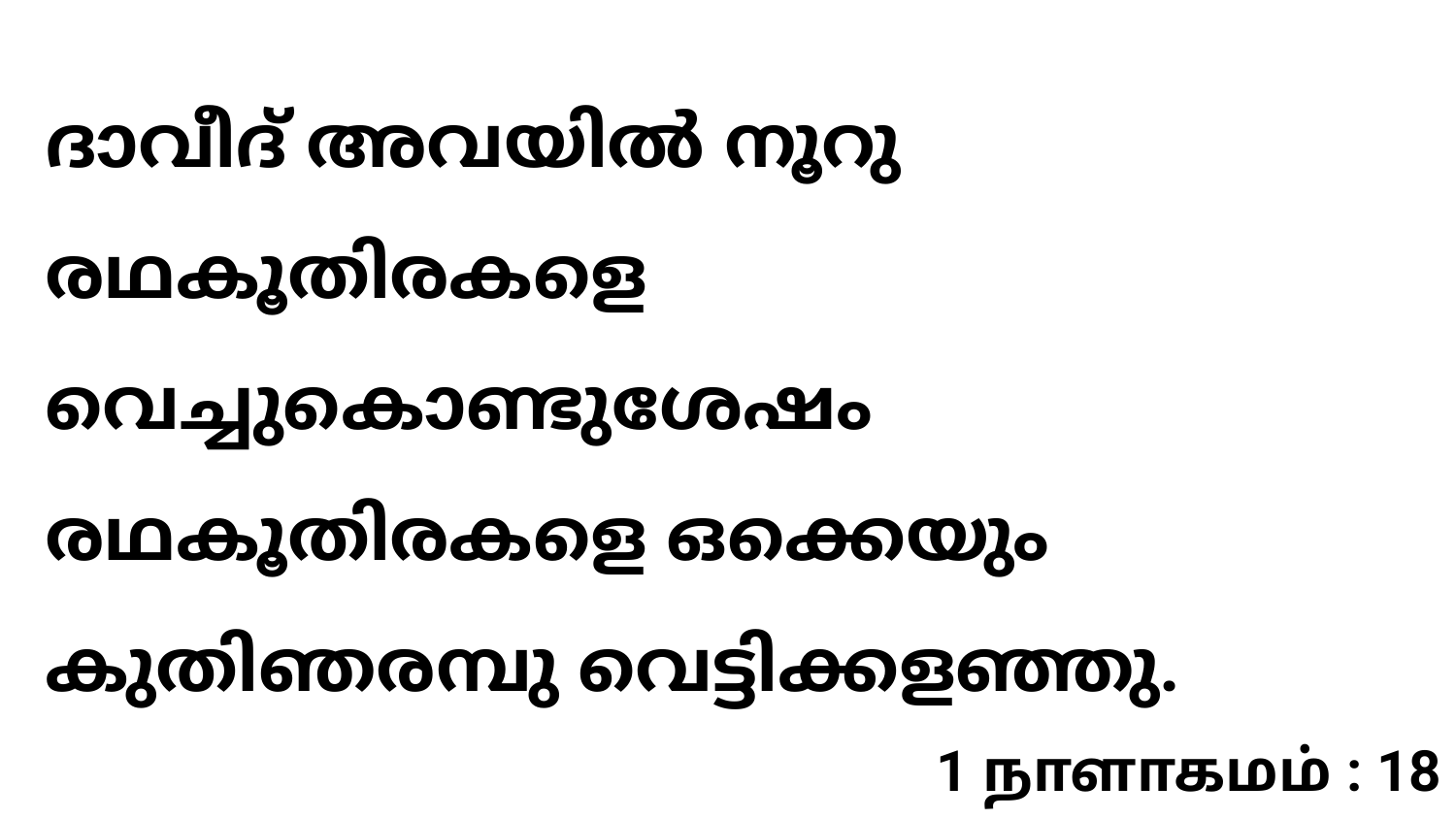

ദാവീദ് അവയിൽ നൂറു രഥകൂതിരകളെ വെച്ചുകൊണ്ടുശേഷം രഥകൂതിരകളെ ഒക്കെയും കുതിഞരമ്പു വെട്ടിക്കളഞ്ഞു.
1 நாளாகமம் : 18